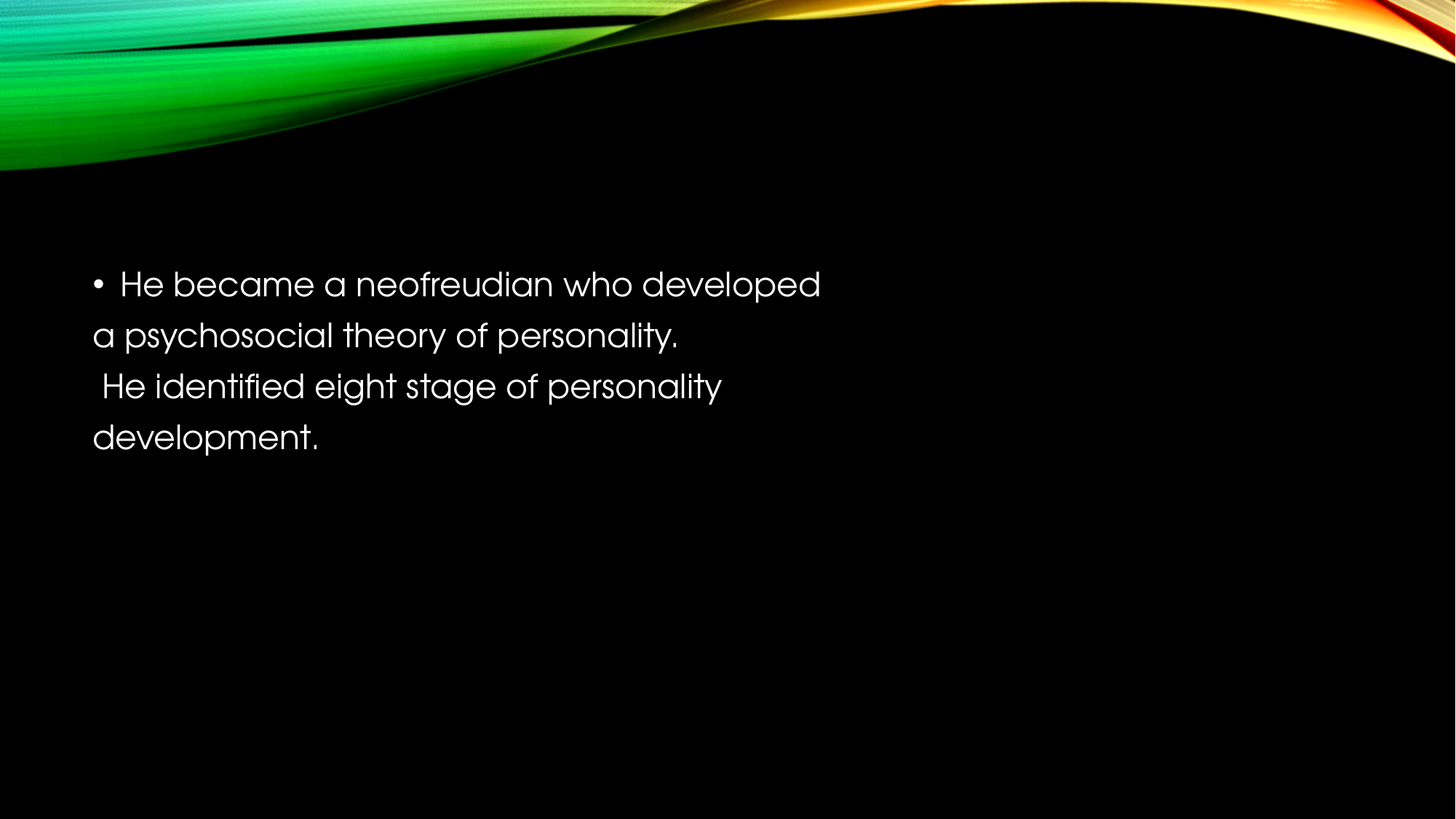

#
He became a neofreudian who developed
a psychosocial theory of personality.
 He identified eight stage of personality
development.